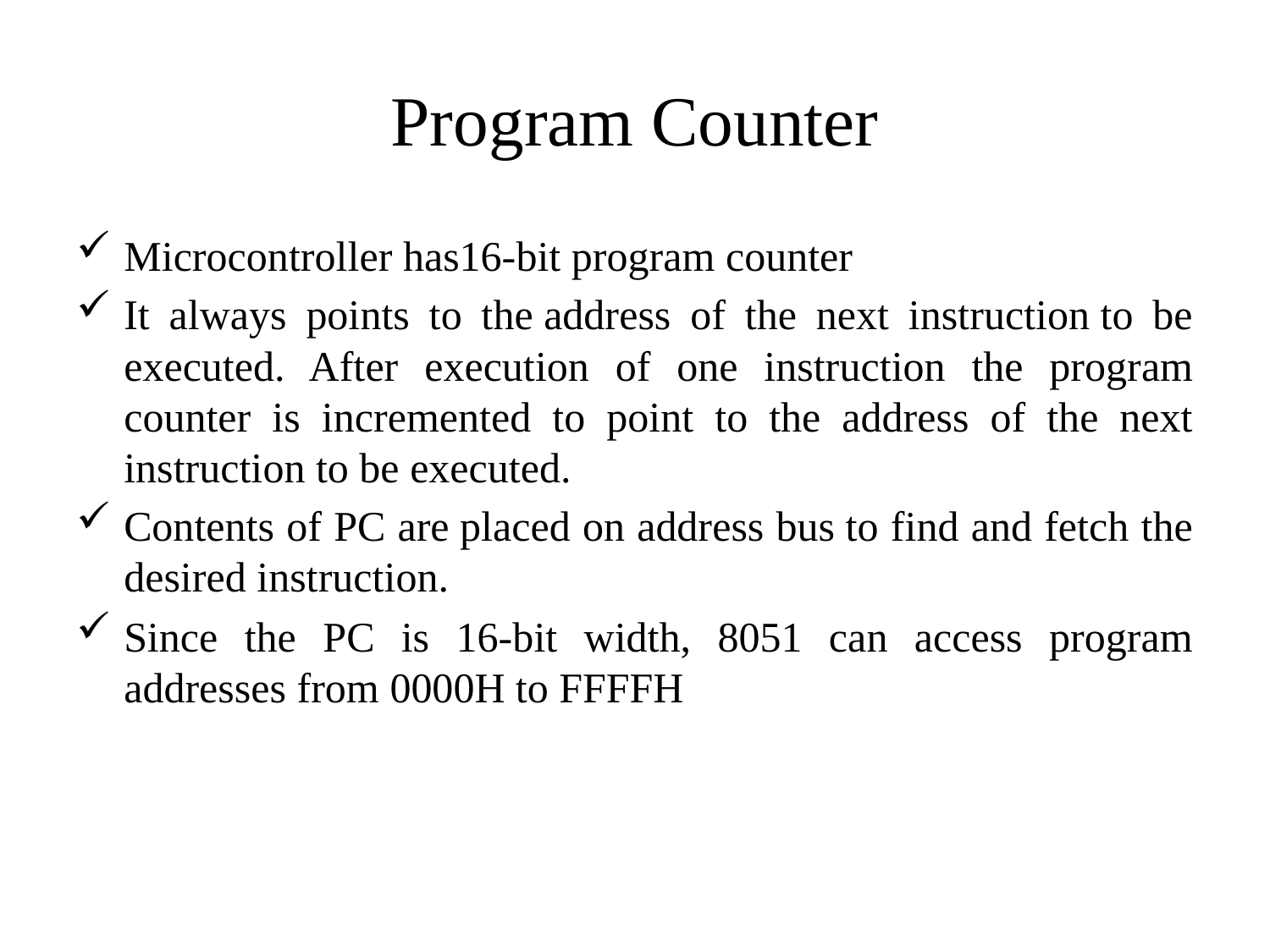

# Program Counter
Microcontroller has16-bit program counter
It always points to the address of the next instruction to be executed. After execution of one instruction the program counter is incremented to point to the address of the next instruction to be executed.
Contents of PC are placed on address bus to find and fetch the desired instruction.
Since the PC is 16-bit width, 8051 can access program addresses from 0000H to FFFFH